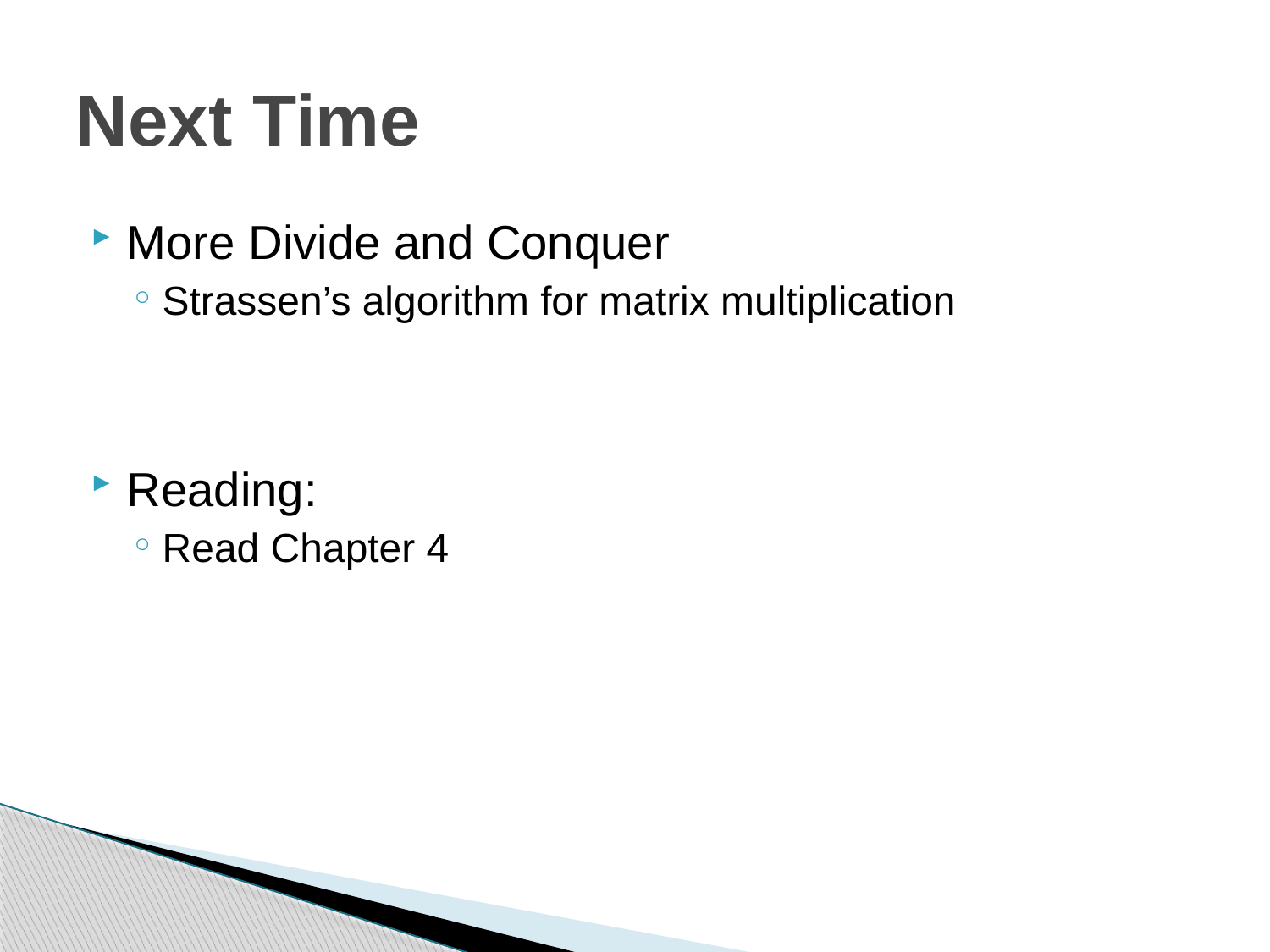

# Next Time
More Divide and Conquer
Strassen’s algorithm for matrix multiplication

Reading:
Read Chapter 4